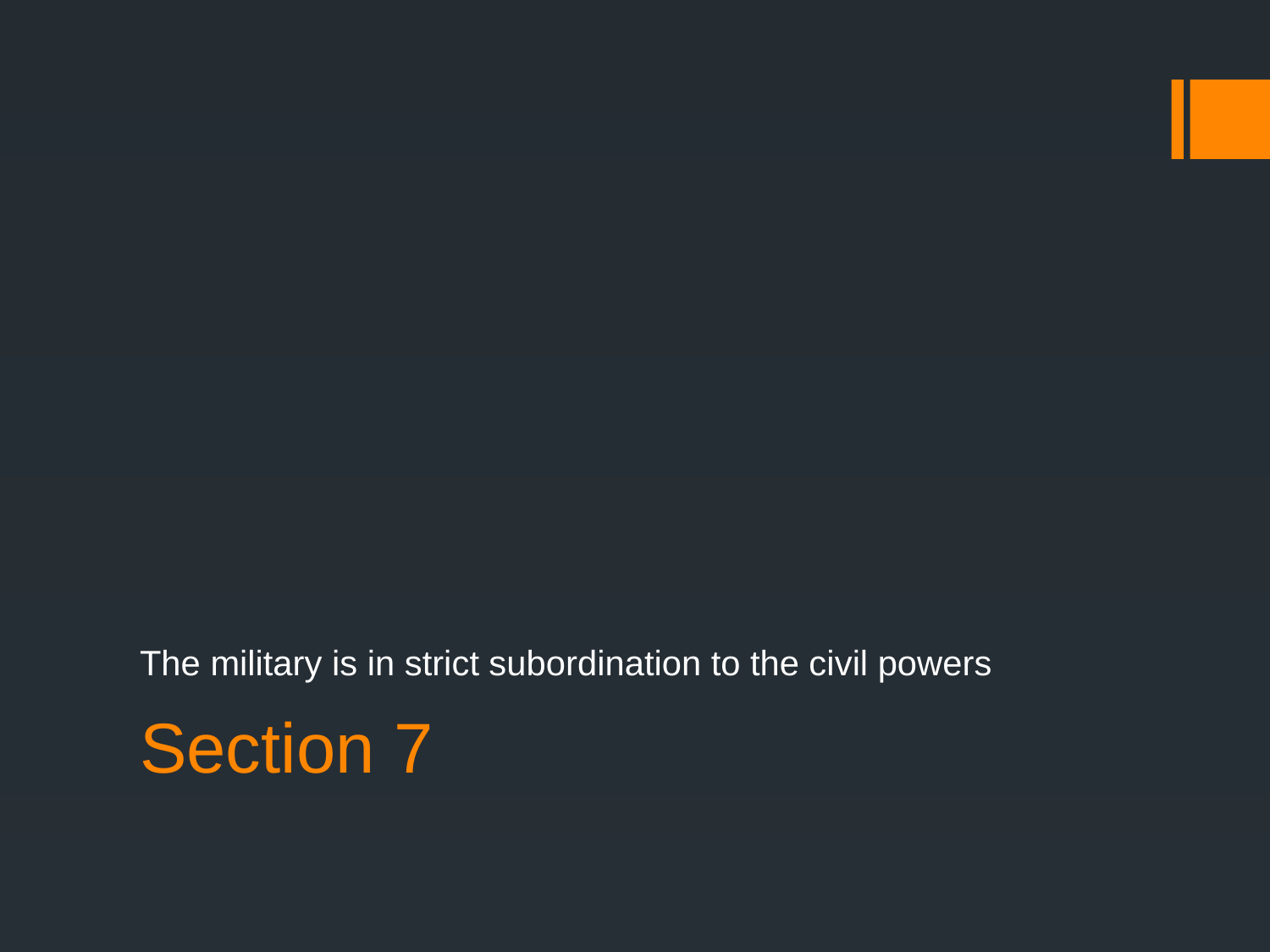

The military is in strict subordination to the civil powers
# Section 7